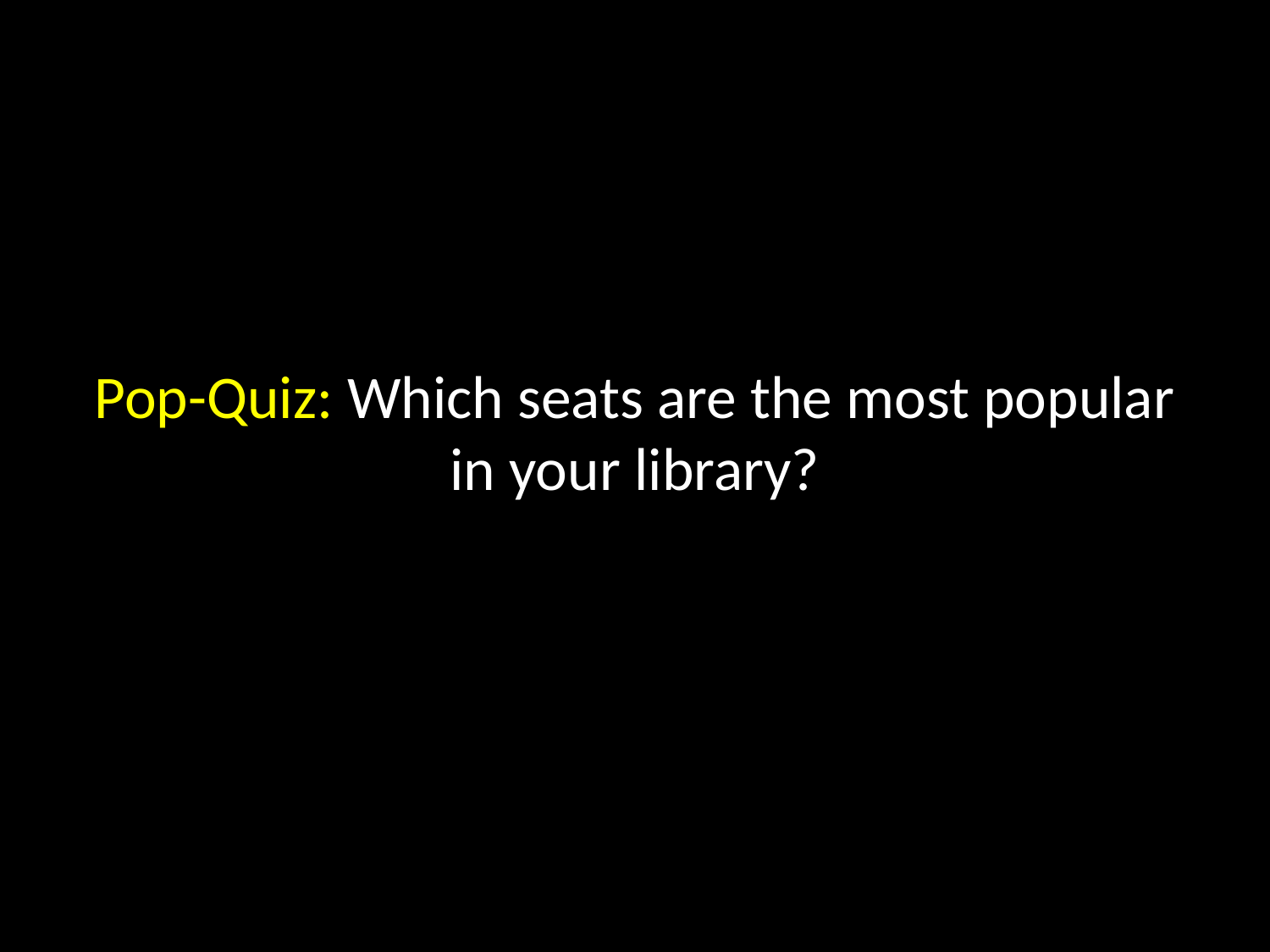

# Pop-Quiz: Which seats are the most popular in your library?